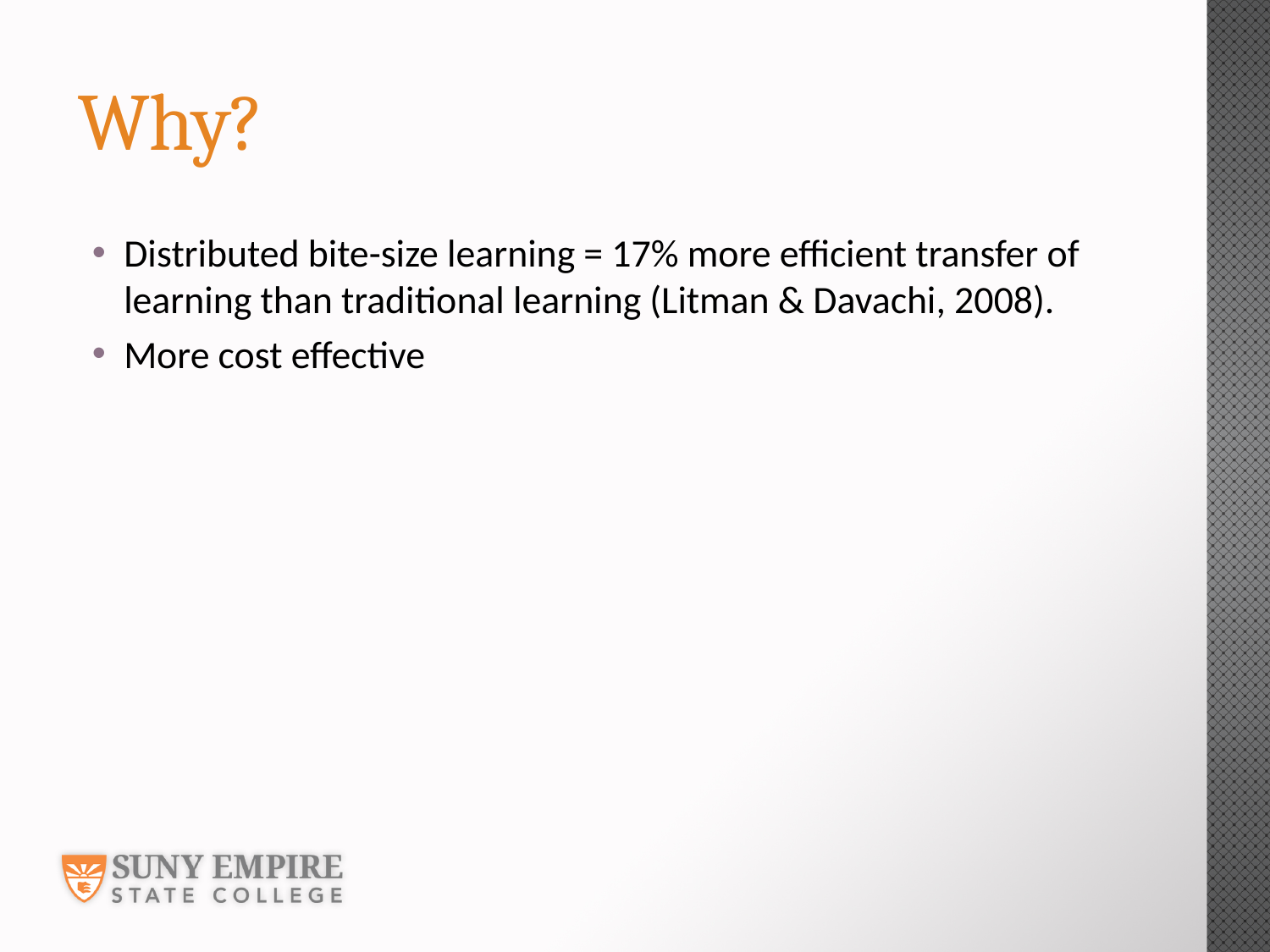

# Why?
Distributed bite-size learning = 17% more efficient transfer of learning than traditional learning (Litman & Davachi, 2008).
More cost effective